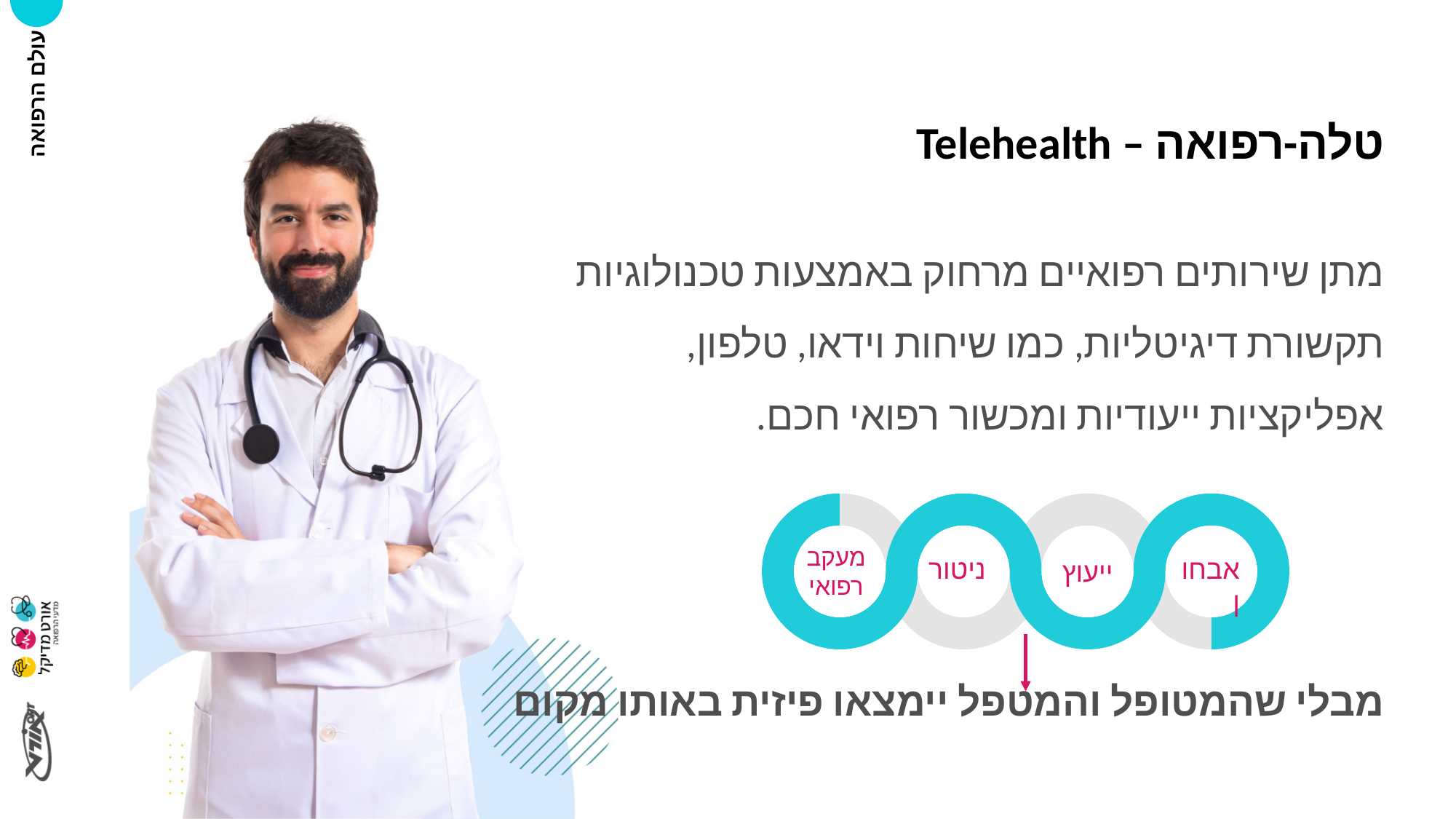

# טלה-רפואה – Telehealth
מתן שירותים רפואיים מרחוק באמצעות טכנולוגיות תקשורת דיגיטליות, כמו שיחות וידאו, טלפון, אפליקציות ייעודיות ומכשור רפואי חכם.

מבלי שהמטופל והמטפל יימצאו פיזית באותו מקום

מעקב רפואי
ניטור
אבחון
ייעוץ